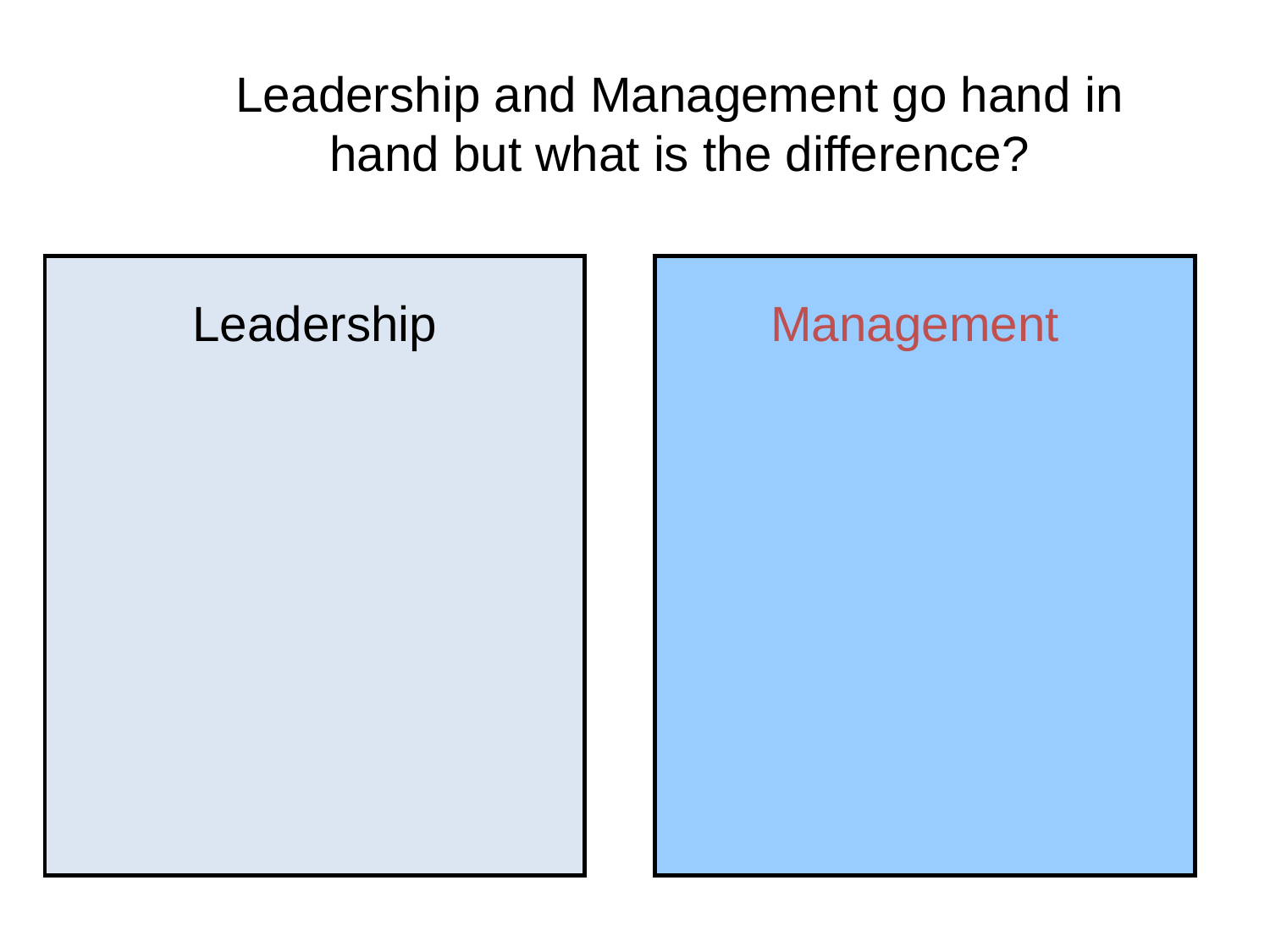

Leadership and Management go hand in hand but what is the difference?

Leadership
Management